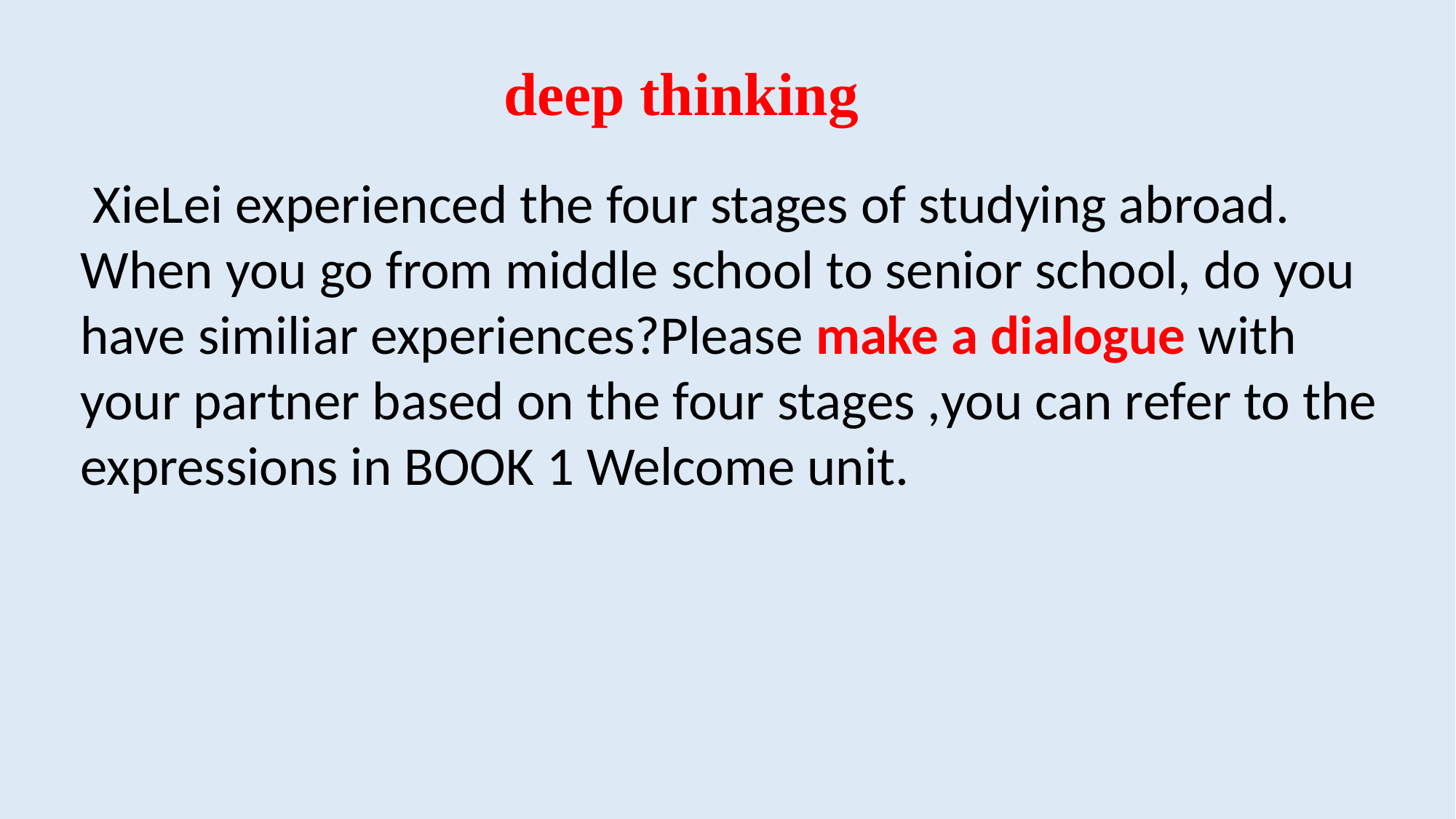

deep thinking
 XieLei experienced the four stages of studying abroad. When you go from middle school to senior school, do you have similiar experiences?Please make a dialogue with your partner based on the four stages ,you can refer to the expressions in BOOK 1 Welcome unit.